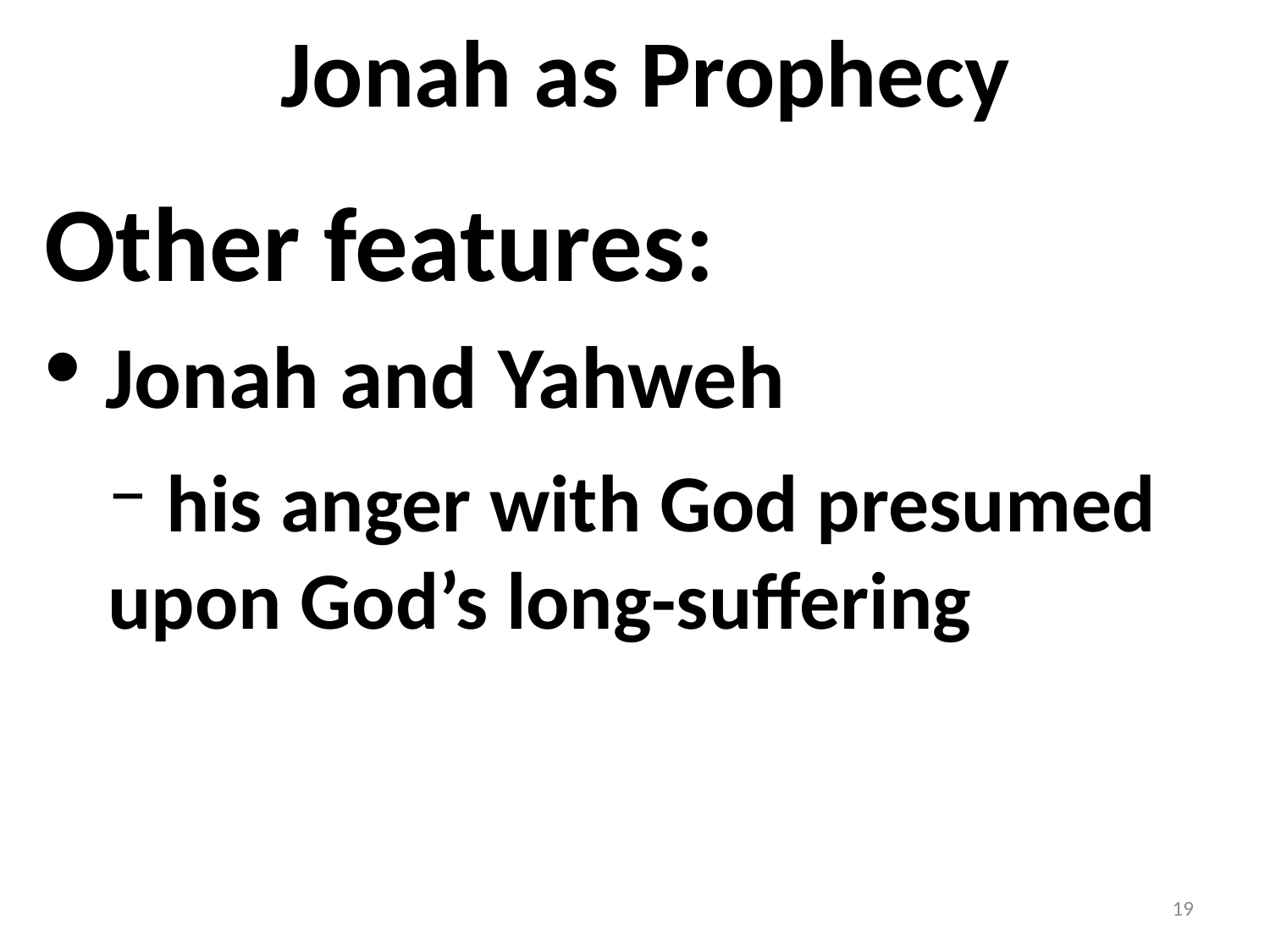

# Jonah as Prophecy
Other features:
 Jonah and Yahweh
 his anger with God presumed upon God’s long-suffering
19